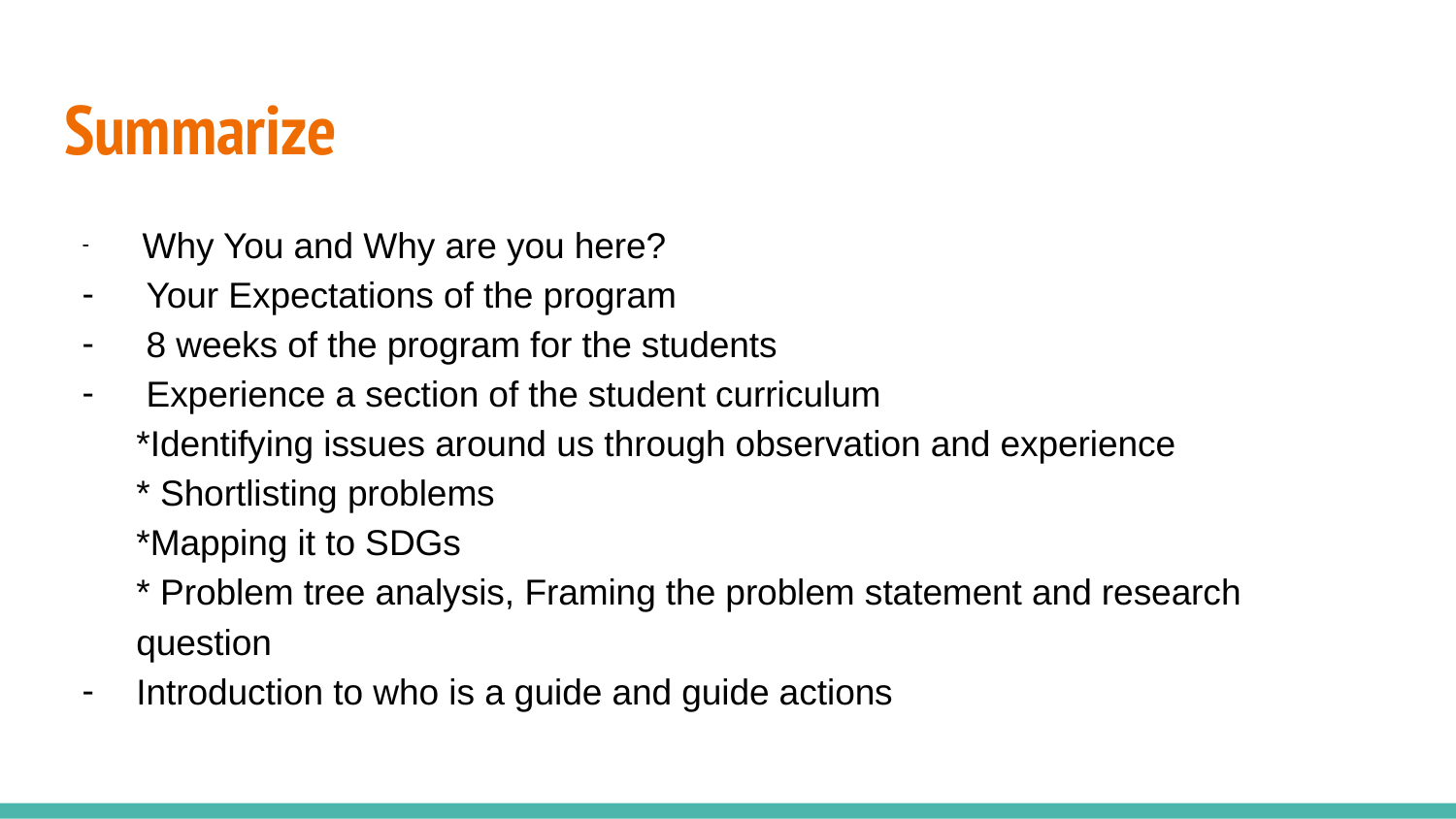

# Summarize
 Why You and Why are you here?
 Your Expectations of the program
 8 weeks of the program for the students
 Experience a section of the student curriculum
*Identifying issues around us through observation and experience
* Shortlisting problems
*Mapping it to SDGs
* Problem tree analysis, Framing the problem statement and research question
Introduction to who is a guide and guide actions